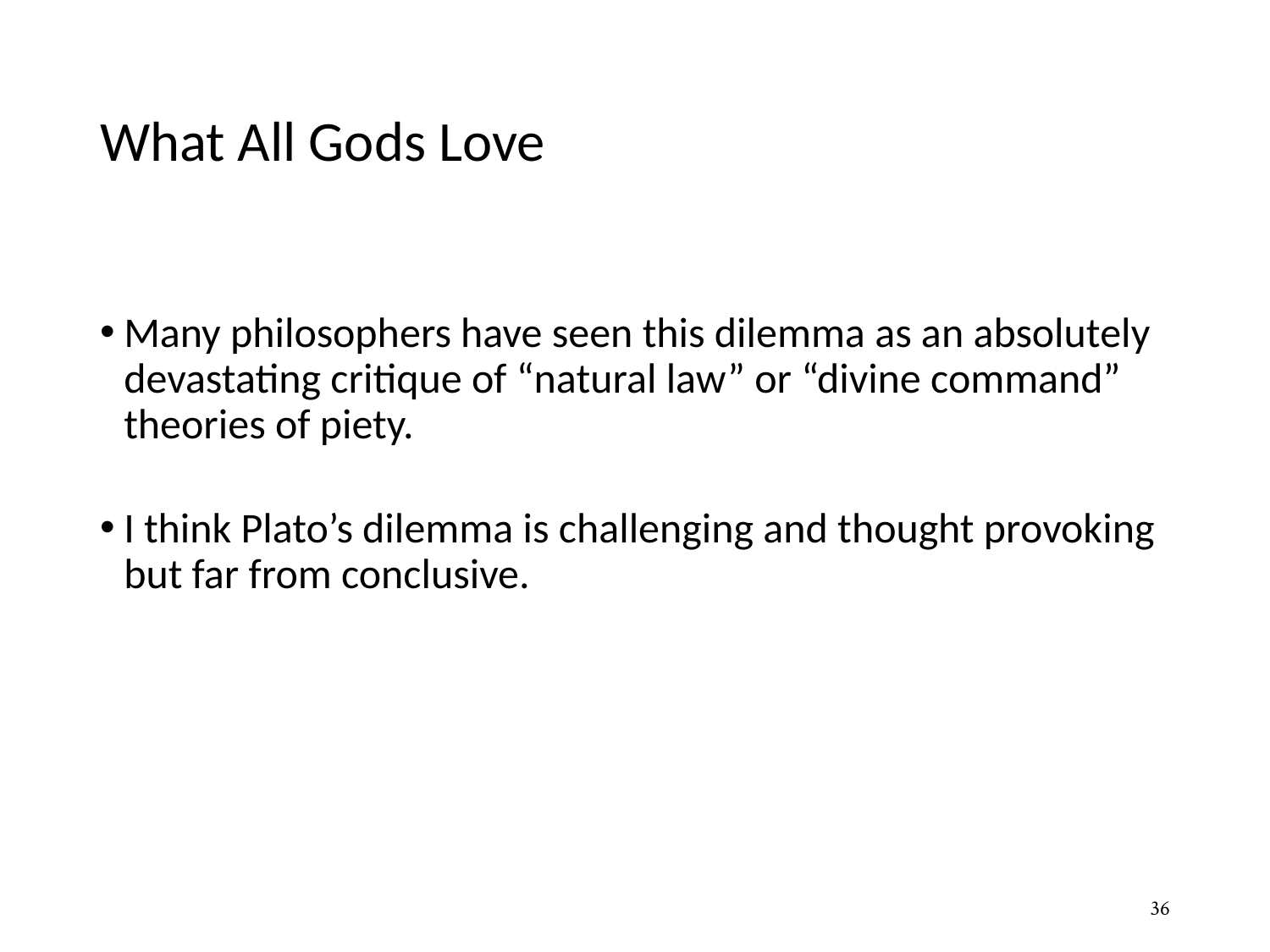

# What All Gods Love

Many philosophers have seen this dilemma as an absolutely devastating critique of “natural law” or “divine command” theories of piety.

I think Plato’s dilemma is challenging and thought provoking but far from conclusive.
36